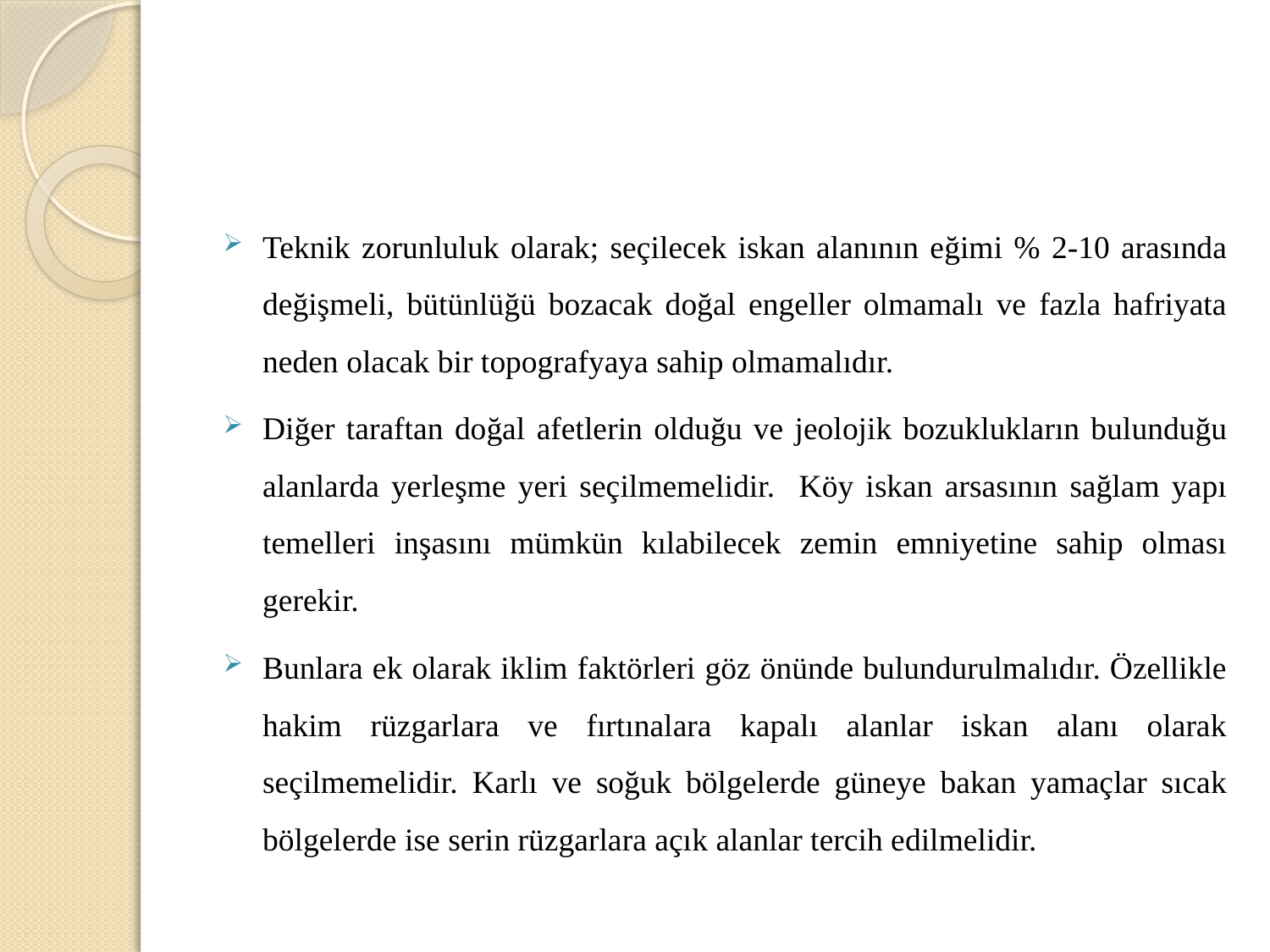

Teknik zorunluluk olarak; seçilecek iskan alanının eğimi % 2-10 arasında değişmeli, bütünlüğü bozacak doğal engeller olmamalı ve fazla hafriyata neden olacak bir topografyaya sahip olmamalıdır.
Diğer taraftan doğal afetlerin olduğu ve jeolojik bozuklukların bulunduğu alanlarda yerleşme yeri seçilmemelidir.  Köy iskan arsasının sağlam yapı temelleri inşasını mümkün kılabilecek zemin emniyetine sahip olması gerekir.
Bunlara ek olarak iklim faktörleri göz önünde bulundurulmalıdır. Özellikle hakim rüzgarlara ve fırtınalara kapalı alanlar iskan alanı olarak seçilmemelidir. Karlı ve soğuk bölgelerde güneye bakan yamaçlar sıcak bölgelerde ise serin rüzgarlara açık alanlar tercih edilmelidir.